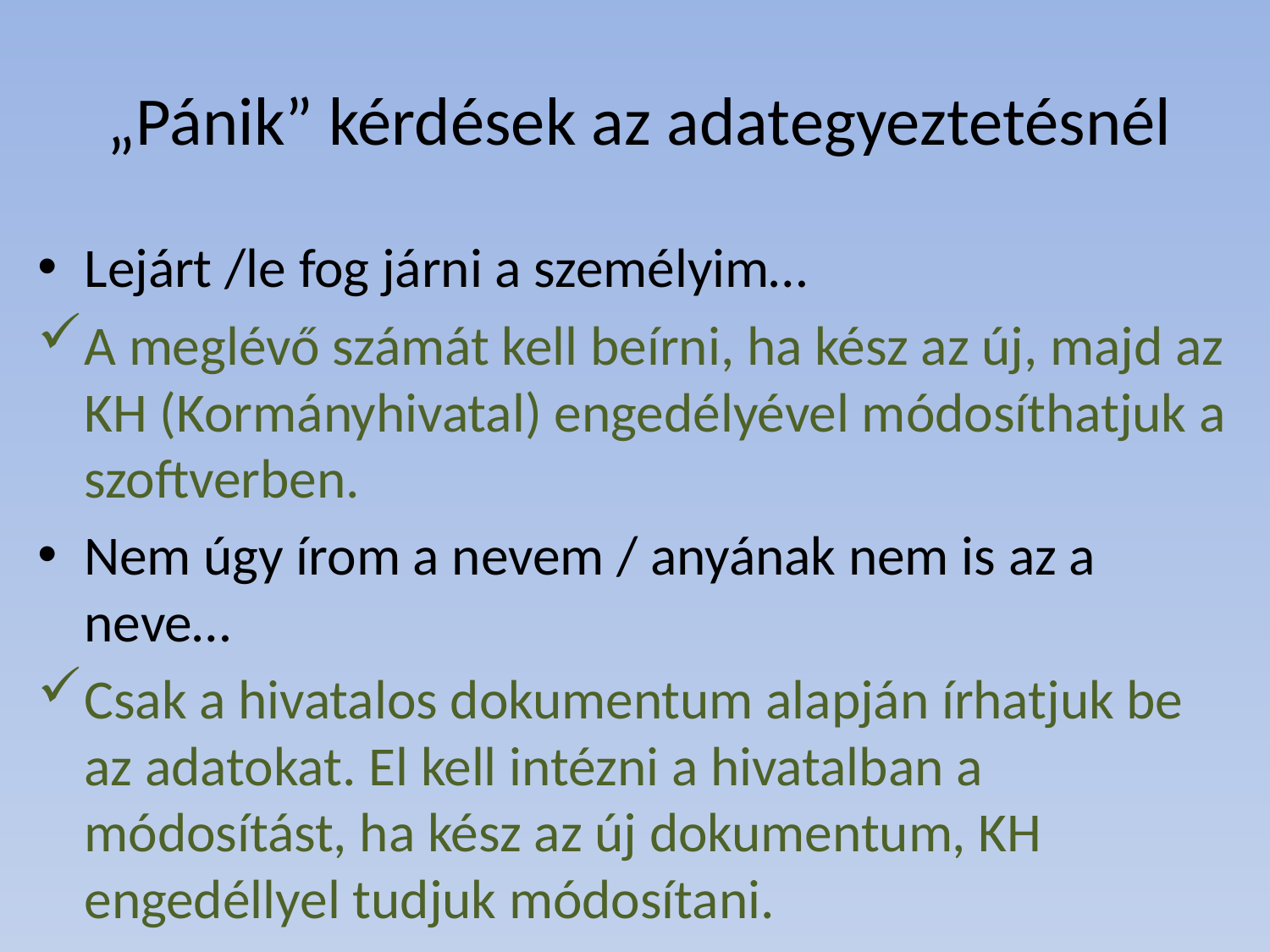

# „Pánik” kérdések az adategyeztetésnél
Lejárt /le fog járni a személyim…
A meglévő számát kell beírni, ha kész az új, majd az KH (Kormányhivatal) engedélyével módosíthatjuk a szoftverben.
Nem úgy írom a nevem / anyának nem is az a neve…
Csak a hivatalos dokumentum alapján írhatjuk be az adatokat. El kell intézni a hivatalban a módosítást, ha kész az új dokumentum, KH engedéllyel tudjuk módosítani.